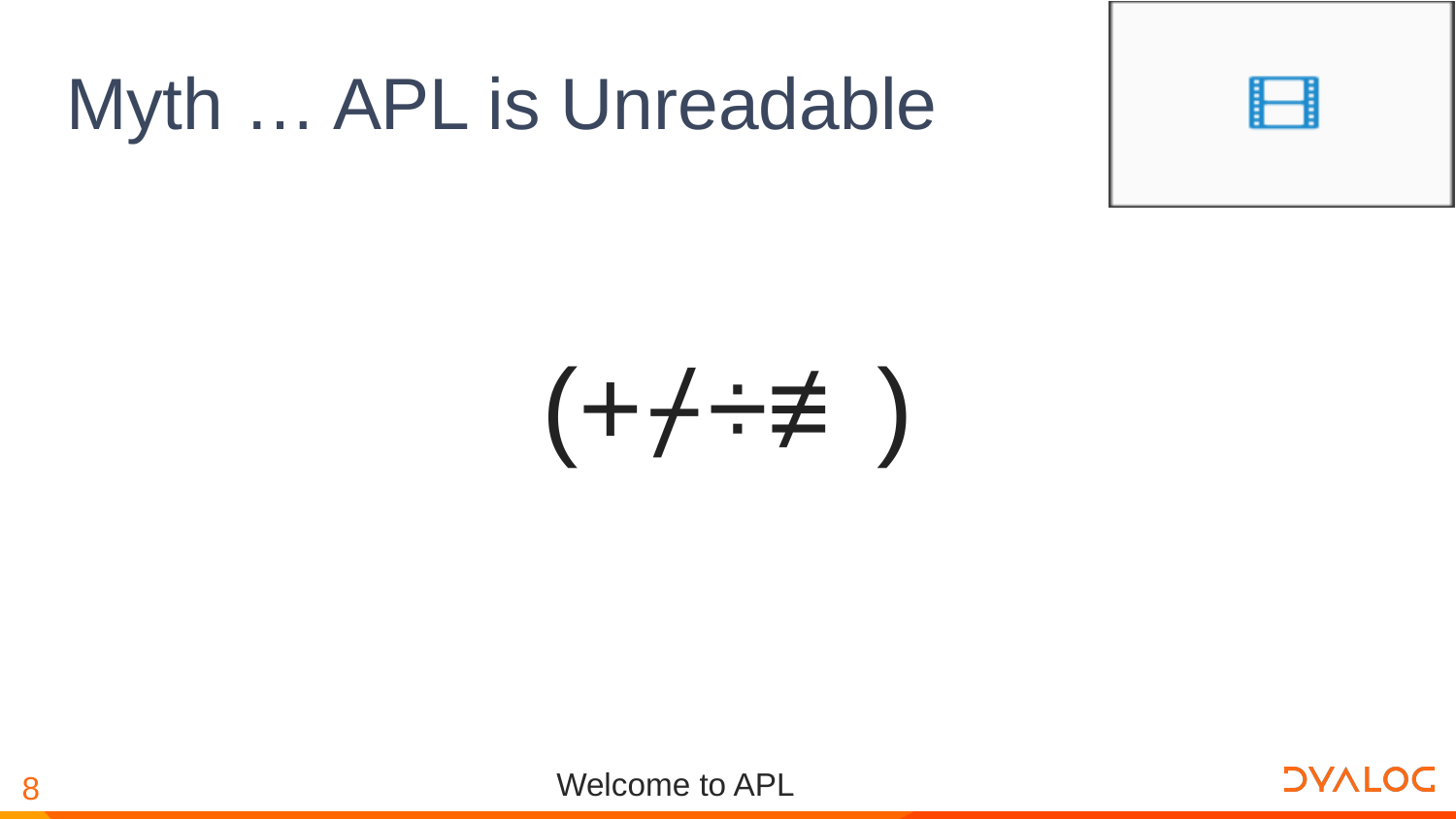

# Myth … APL is Unreadable

(+⌿÷≢)